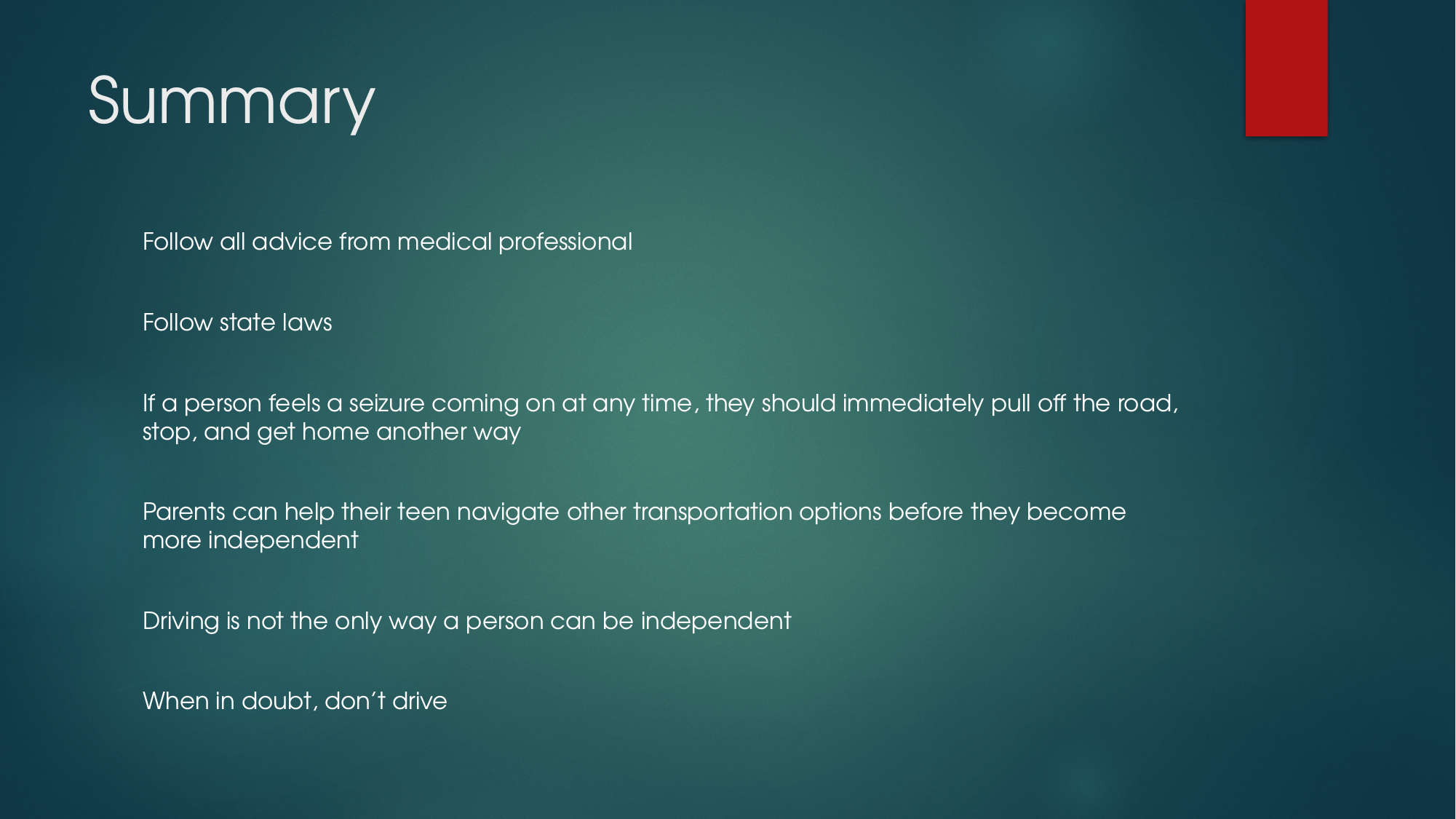

# Summary
Follow all advice from medical professional

Follow state laws

If a person feels a seizure coming on at any time, they should immediately pull off the road, stop, and get home another way

Parents can help their teen navigate other transportation options before they become more independent

Driving is not the only way a person can be independent

When in doubt, don’t drive